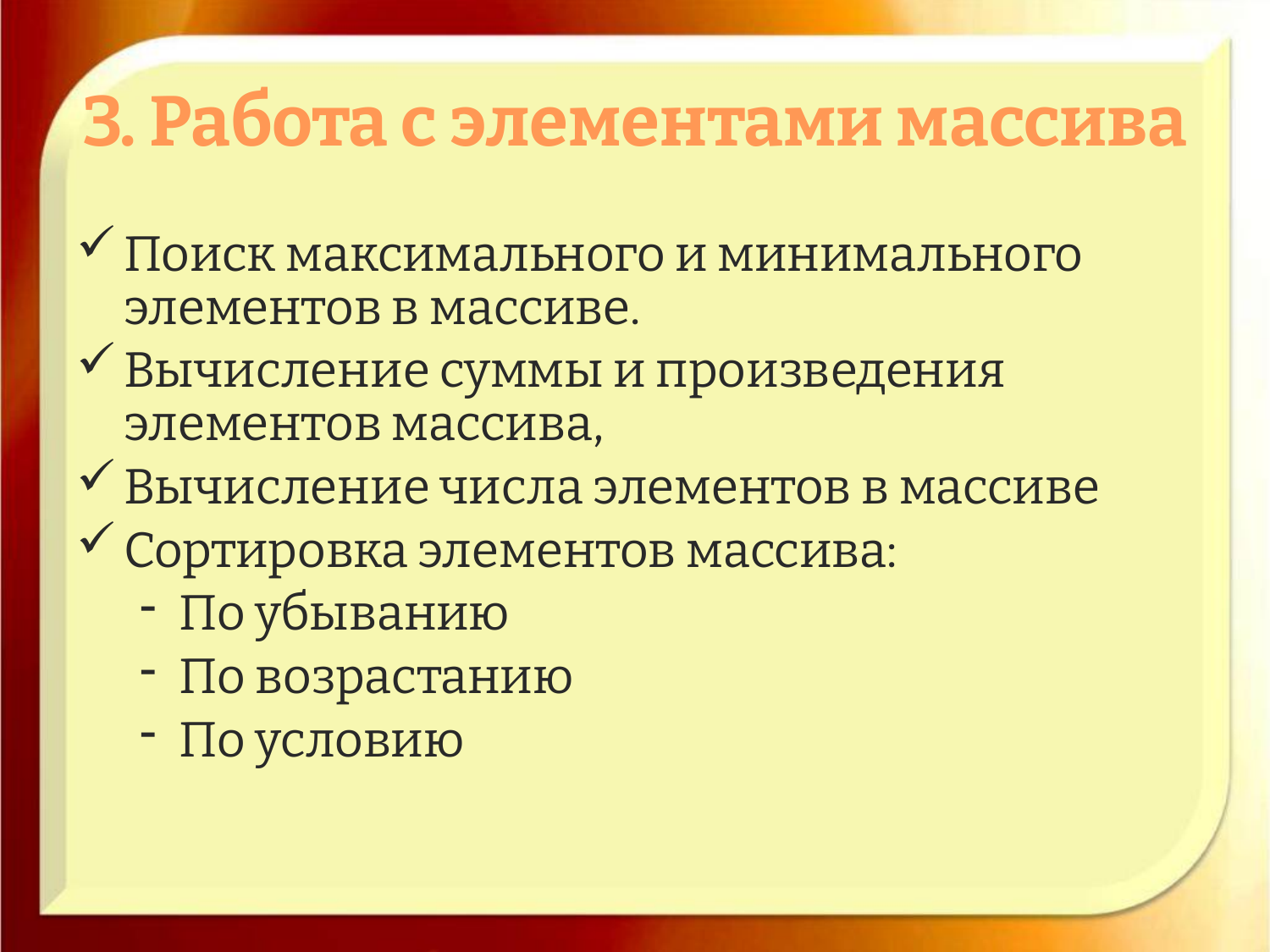

# 3. Работа с элементами массива
Поиск максимального и минимального элементов в массиве.
Вычисление суммы и произведения элементов массива,
Вычисление числа элементов в массиве
Сортировка элементов массива:
По убыванию
По возрастанию
По условию